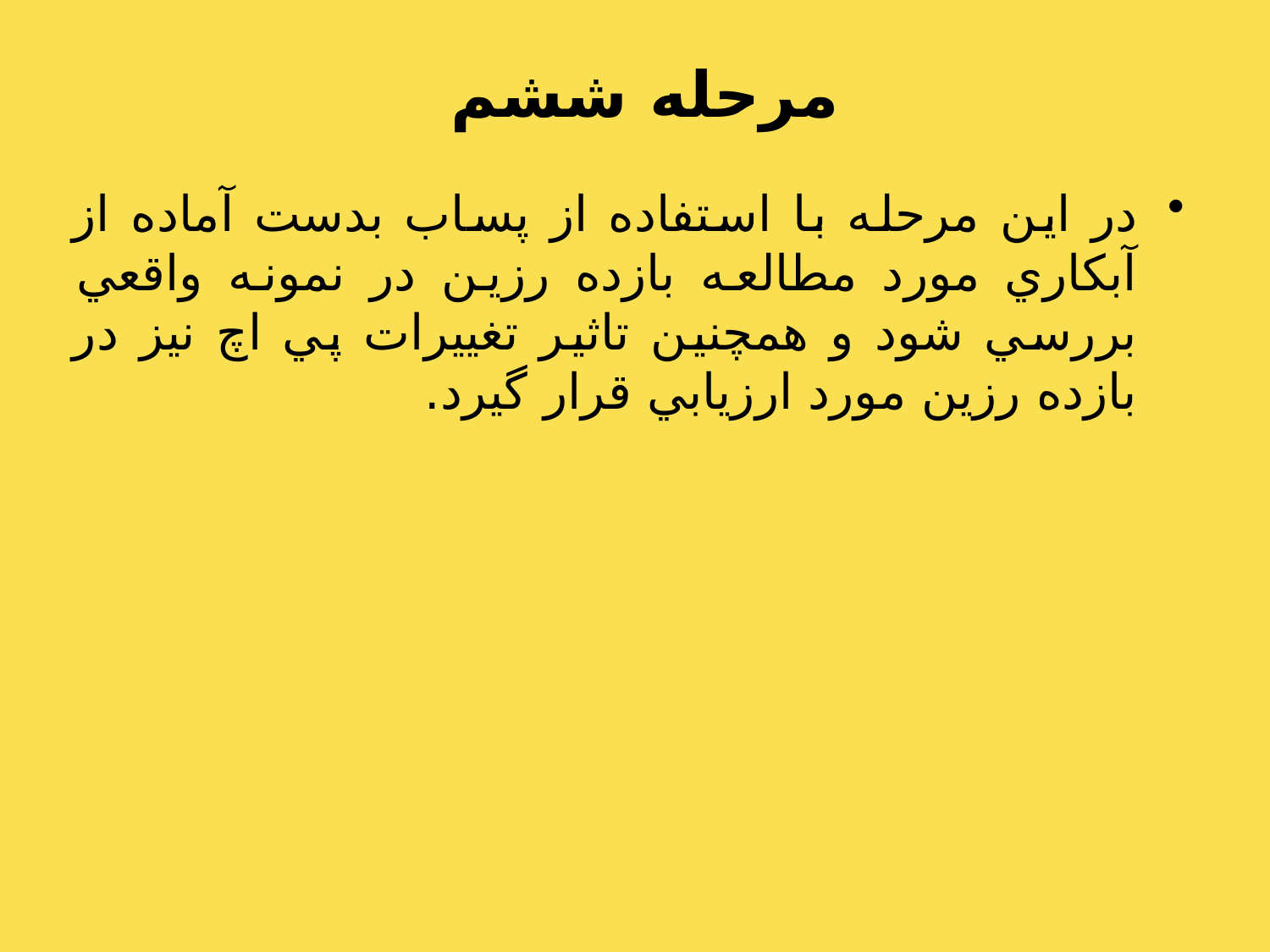

# مرحله ششم
در اين مرحله با استفاده از پساب بدست آماده از آبكاري مورد مطالعه بازده رزين در نمونه واقعي بررسي شود و همچنين تاثير تغييرات پي اچ نيز در بازده رزين مورد ارزيابي قرار گيرد.